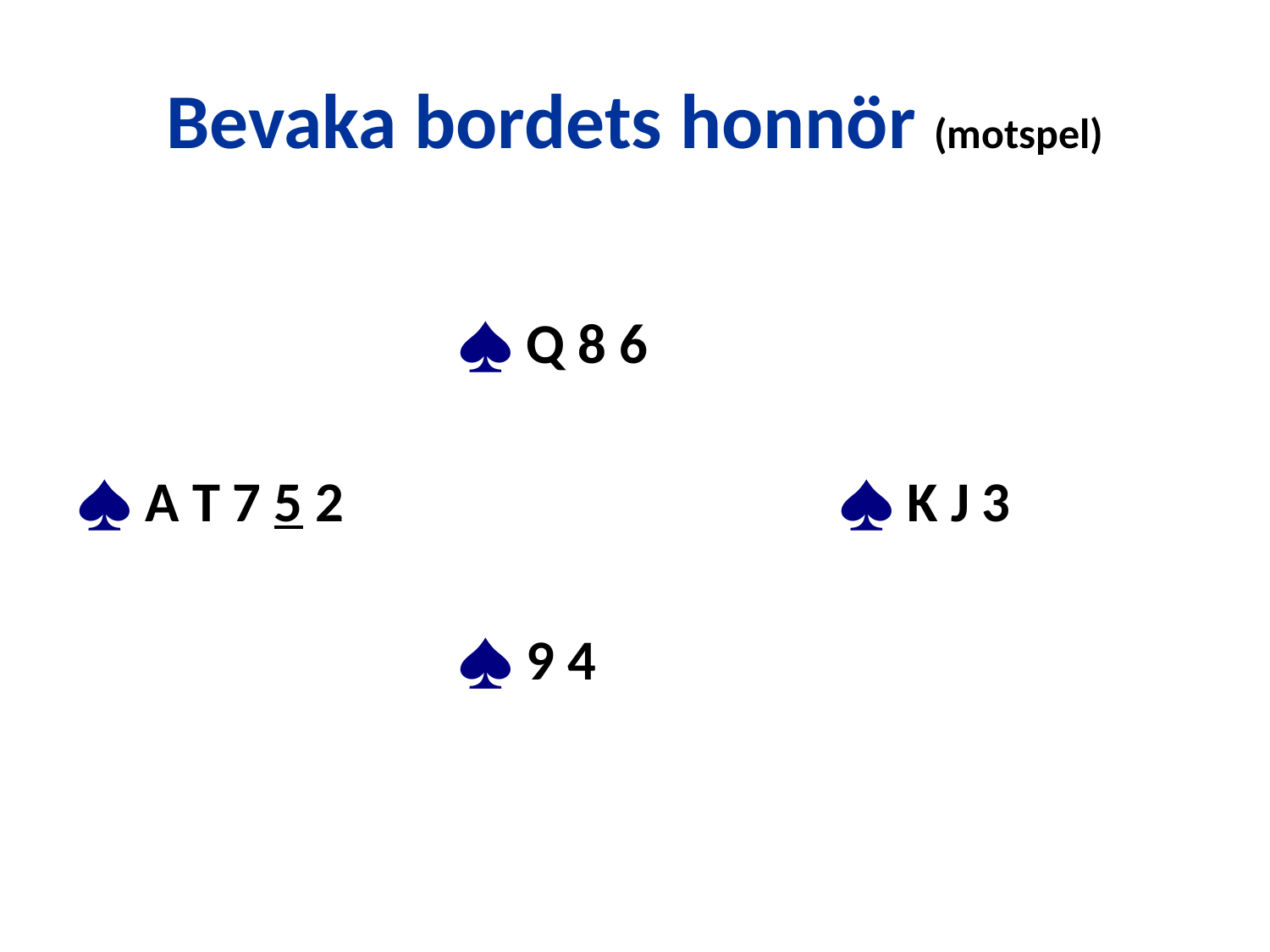

# Bevaka bordets honnör (motspel)

			♠ Q 8 6

♠ A T 7 5 2				♠ K J 3

			♠ 9 4